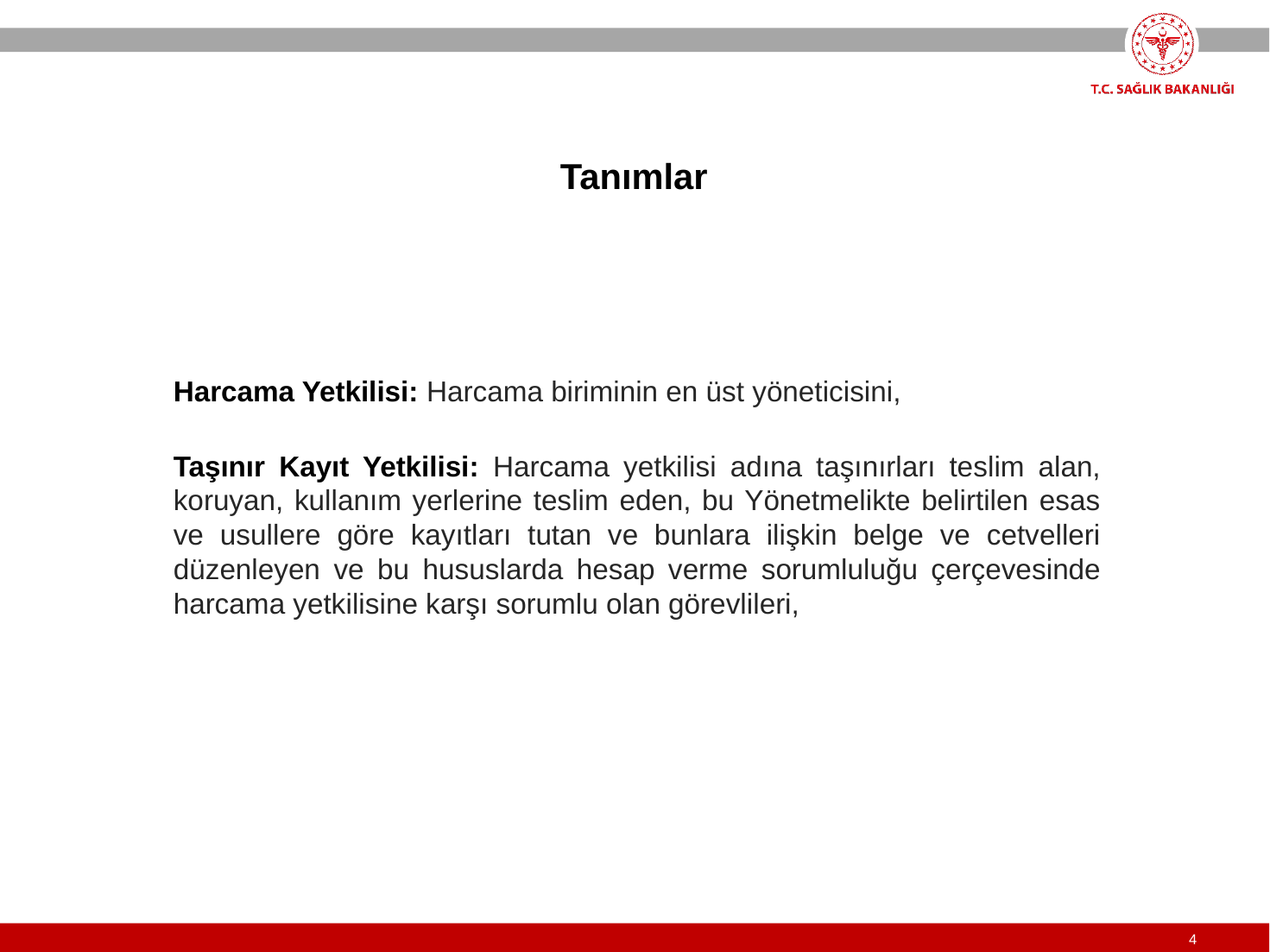

Tanımlar
Harcama Yetkilisi: Harcama biriminin en üst yöneticisini,

Taşınır Kayıt Yetkilisi: Harcama yetkilisi adına taşınırları teslim alan, koruyan, kullanım yerlerine teslim eden, bu Yönetmelikte belirtilen esas ve usullere göre kayıtları tutan ve bunlara ilişkin belge ve cetvelleri düzenleyen ve bu hususlarda hesap verme sorumluluğu çerçevesinde harcama yetkilisine karşı sorumlu olan görevlileri,